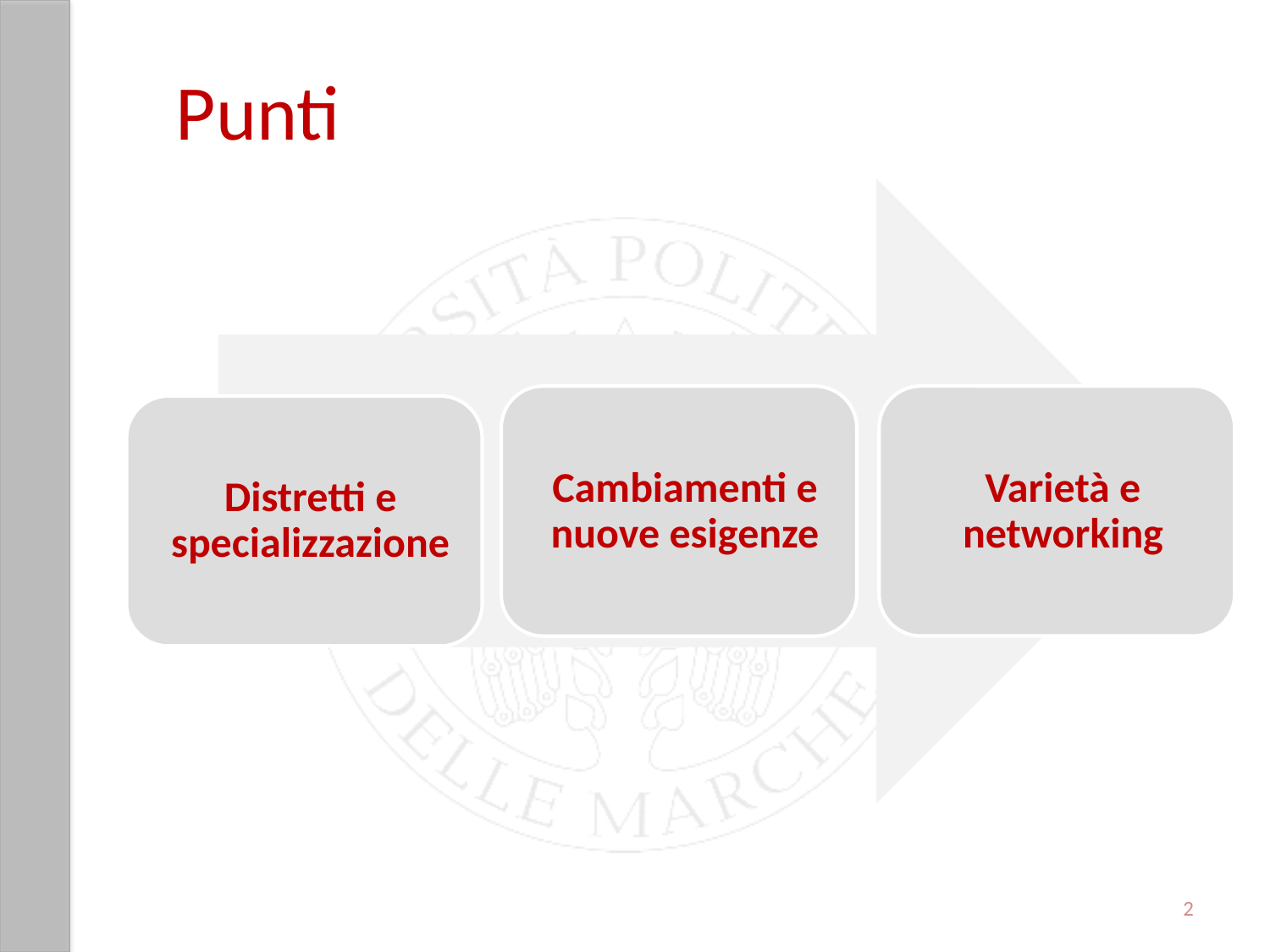

# Punti
Distretti e specializzazione
Cambiamenti e nuove esigenze
Varietà e networking
2